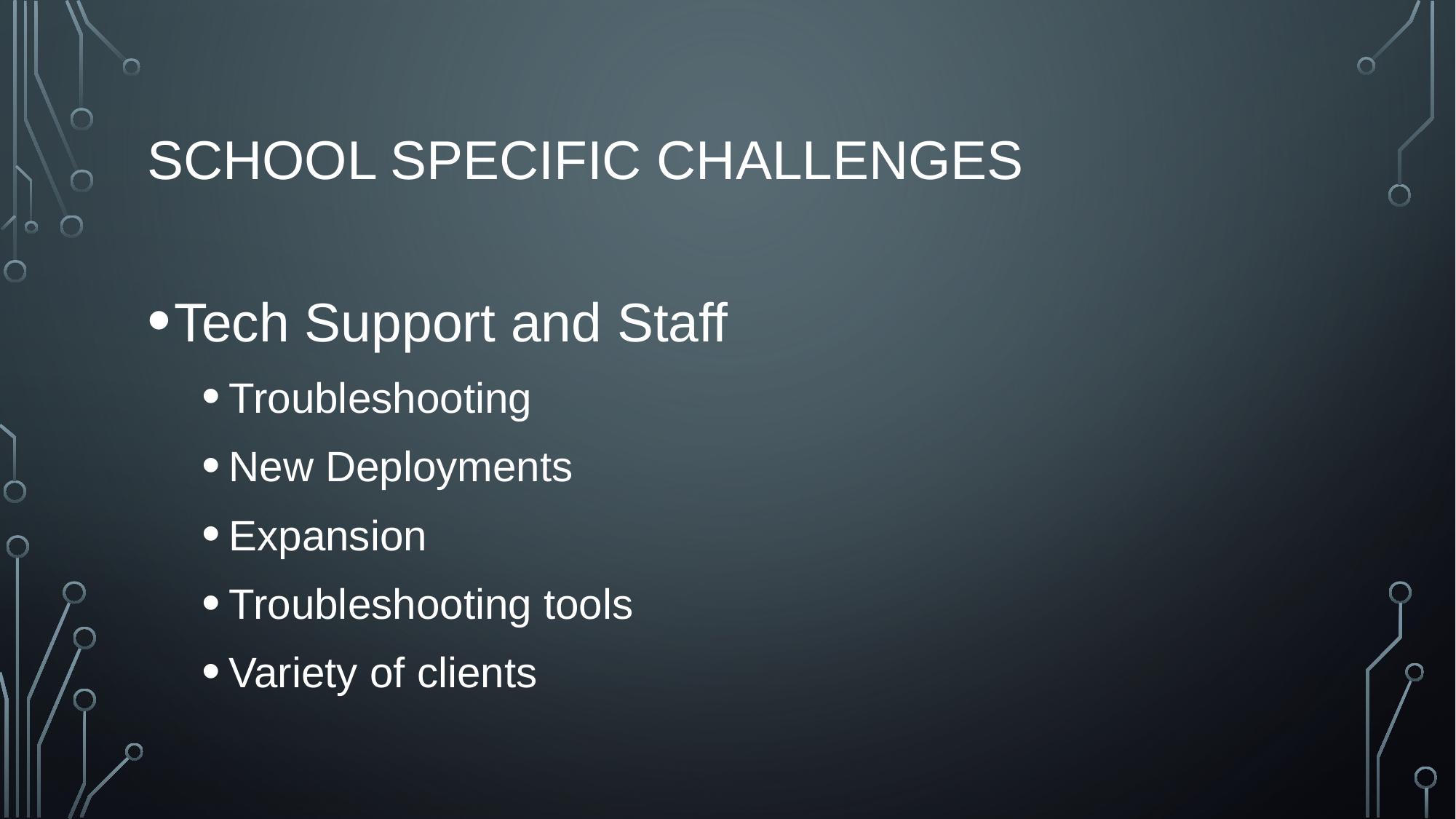

# School Specific Challenges
Tech Support and Staff
Troubleshooting
New Deployments
Expansion
Troubleshooting tools
Variety of clients